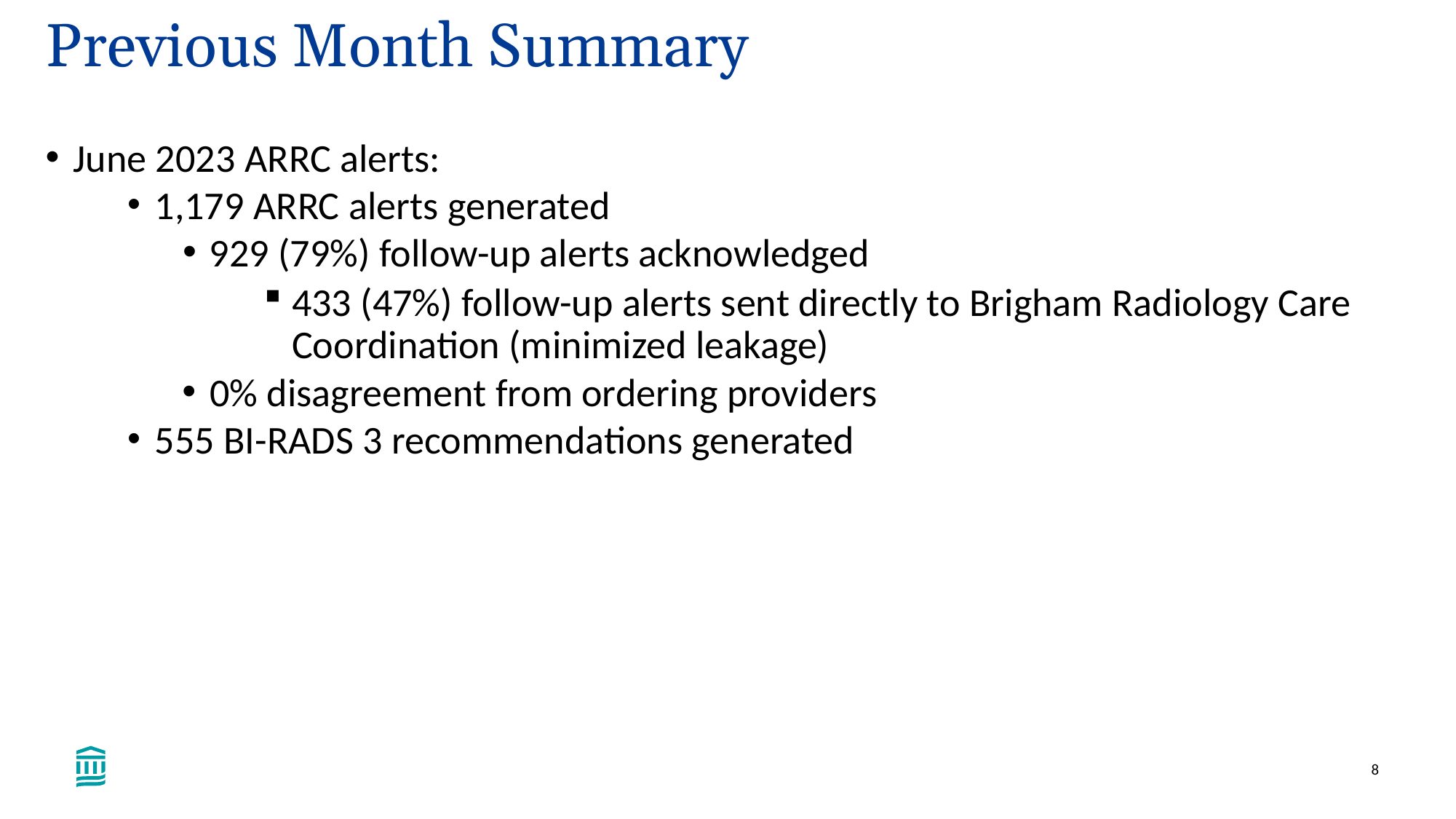

Previous Month Summary
June 2023 ARRC alerts:
1,179 ARRC alerts generated
929 (79%) follow-up alerts acknowledged
433 (47%) follow-up alerts sent directly to Brigham Radiology Care Coordination (minimized leakage)
0% disagreement from ordering providers
555 BI-RADS 3 recommendations generated